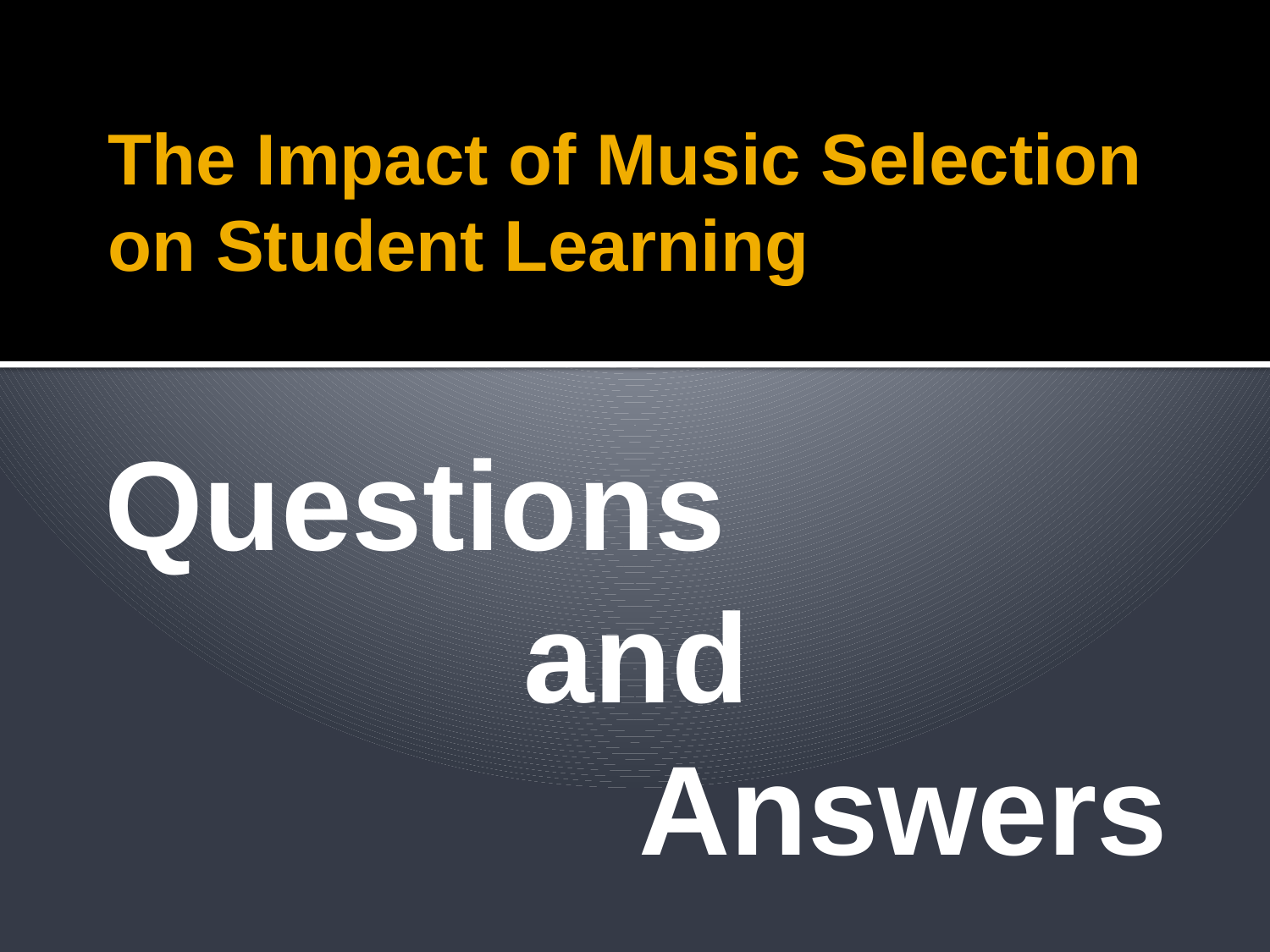

# The Impact of Music Selection on Student Learning
Questions
and
		Answers